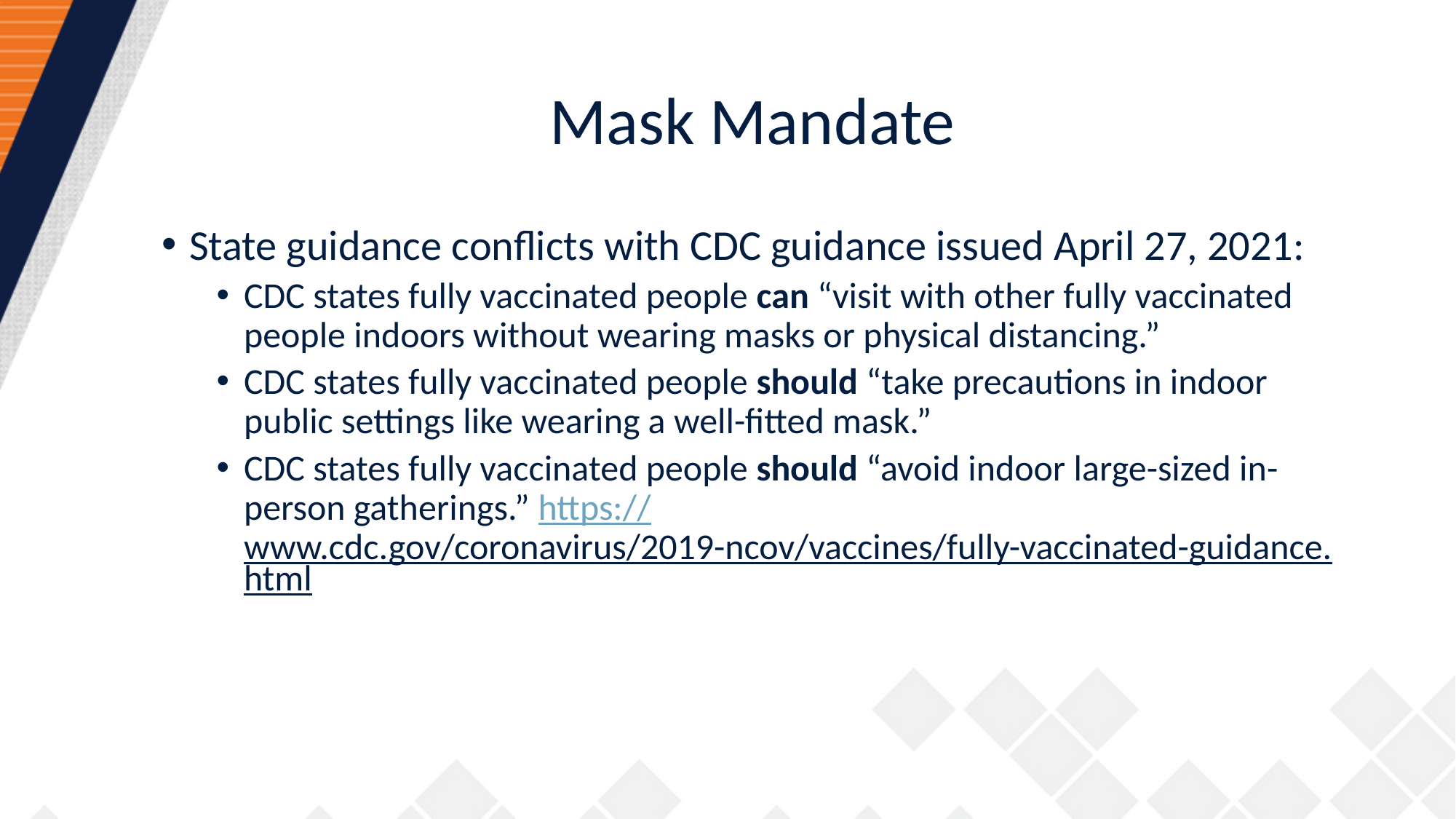

# Mask Mandate
State guidance conflicts with CDC guidance issued April 27, 2021:
CDC states fully vaccinated people can “visit with other fully vaccinated people indoors without wearing masks or physical distancing.”
CDC states fully vaccinated people should “take precautions in indoor public settings like wearing a well-fitted mask.”
CDC states fully vaccinated people should “avoid indoor large-sized in-person gatherings.” https://www.cdc.gov/coronavirus/2019-ncov/vaccines/fully-vaccinated-guidance.html